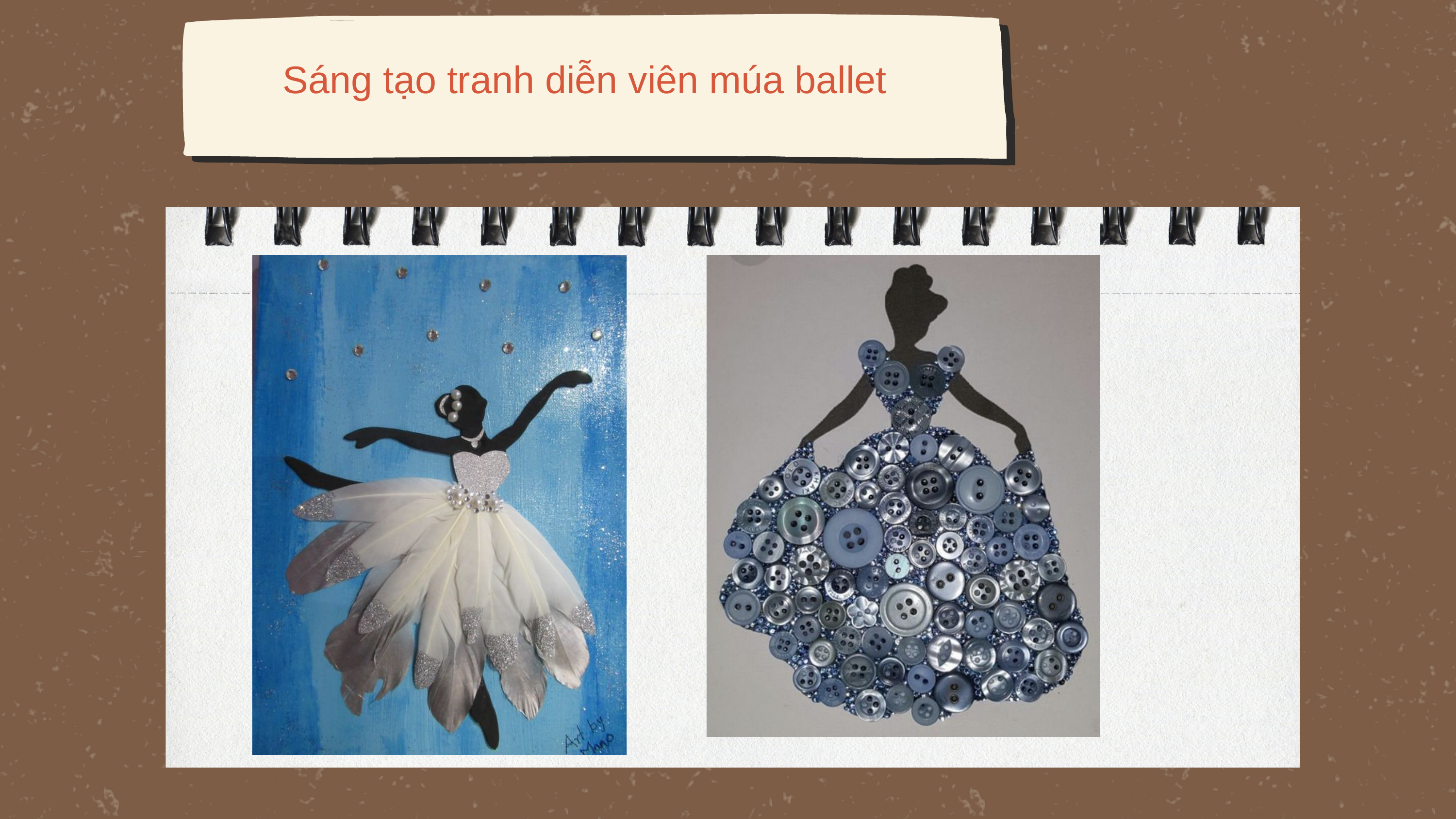

Sáng tạo tranh diễn viên múa ballet